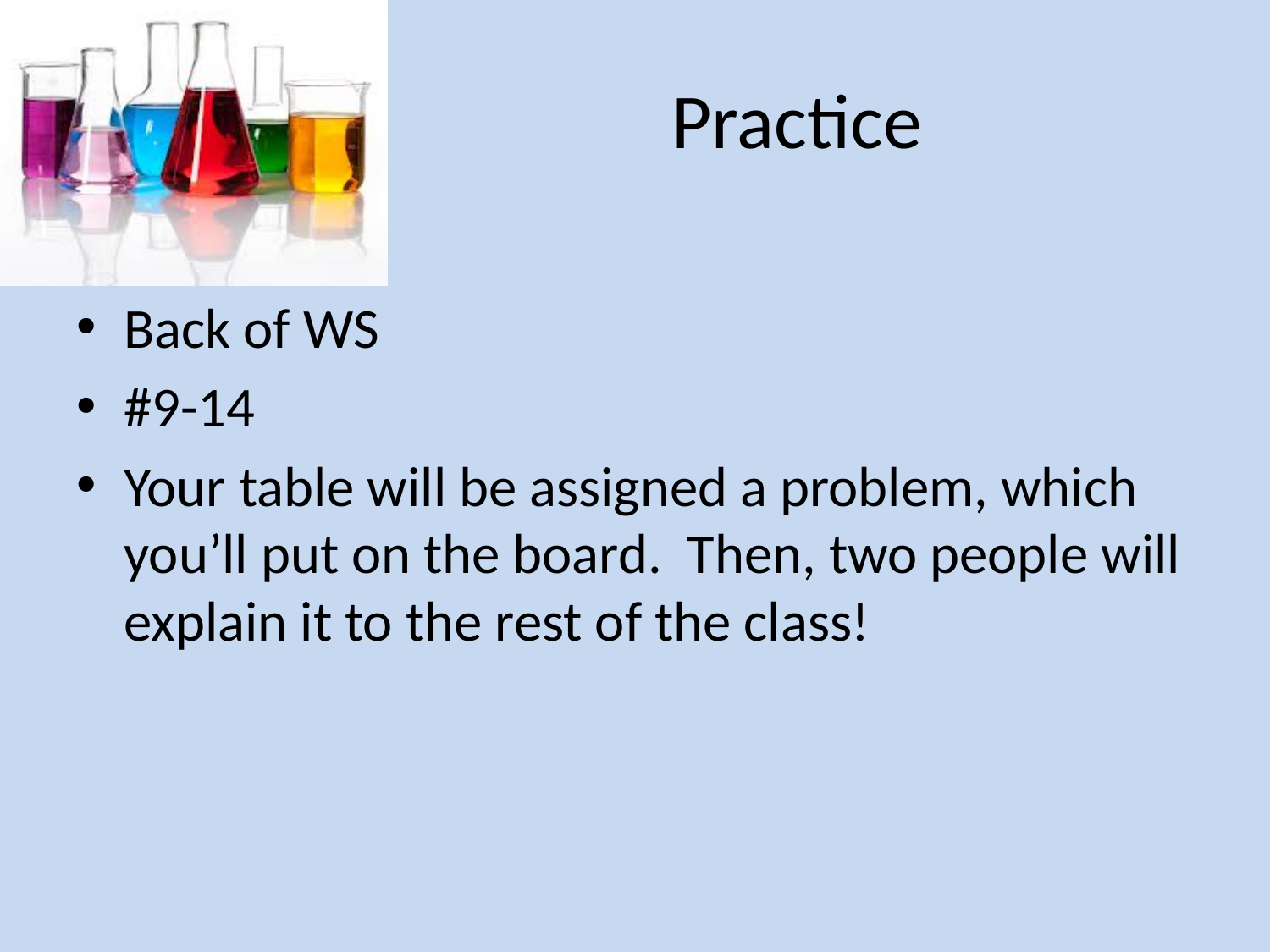

# Practice
Back of WS
#9-14
Your table will be assigned a problem, which you’ll put on the board.  Then, two people will explain it to the rest of the class!